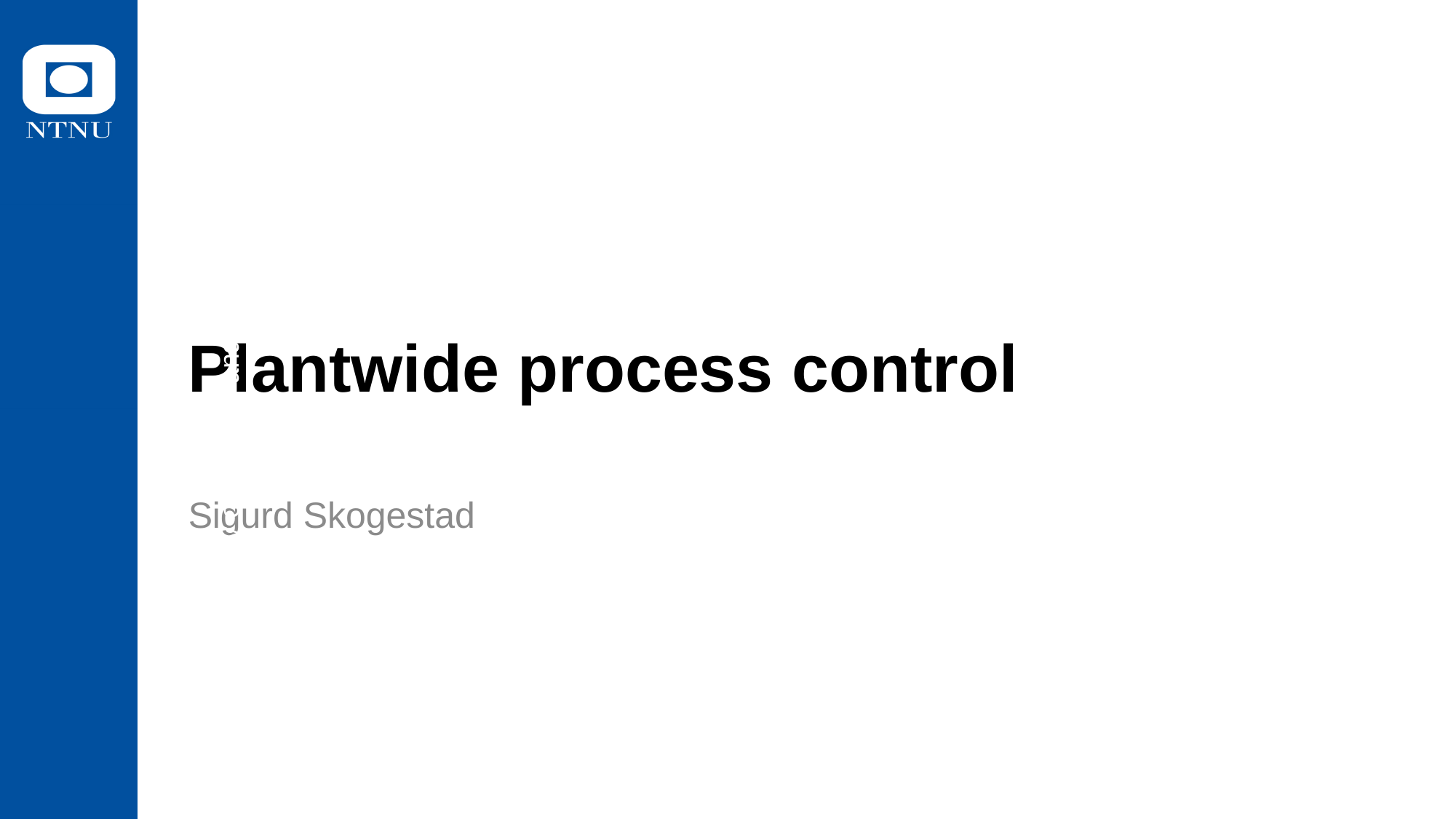

# Plantwide process control

Sigurd Skogestad
Norwegian University of Science and Technology